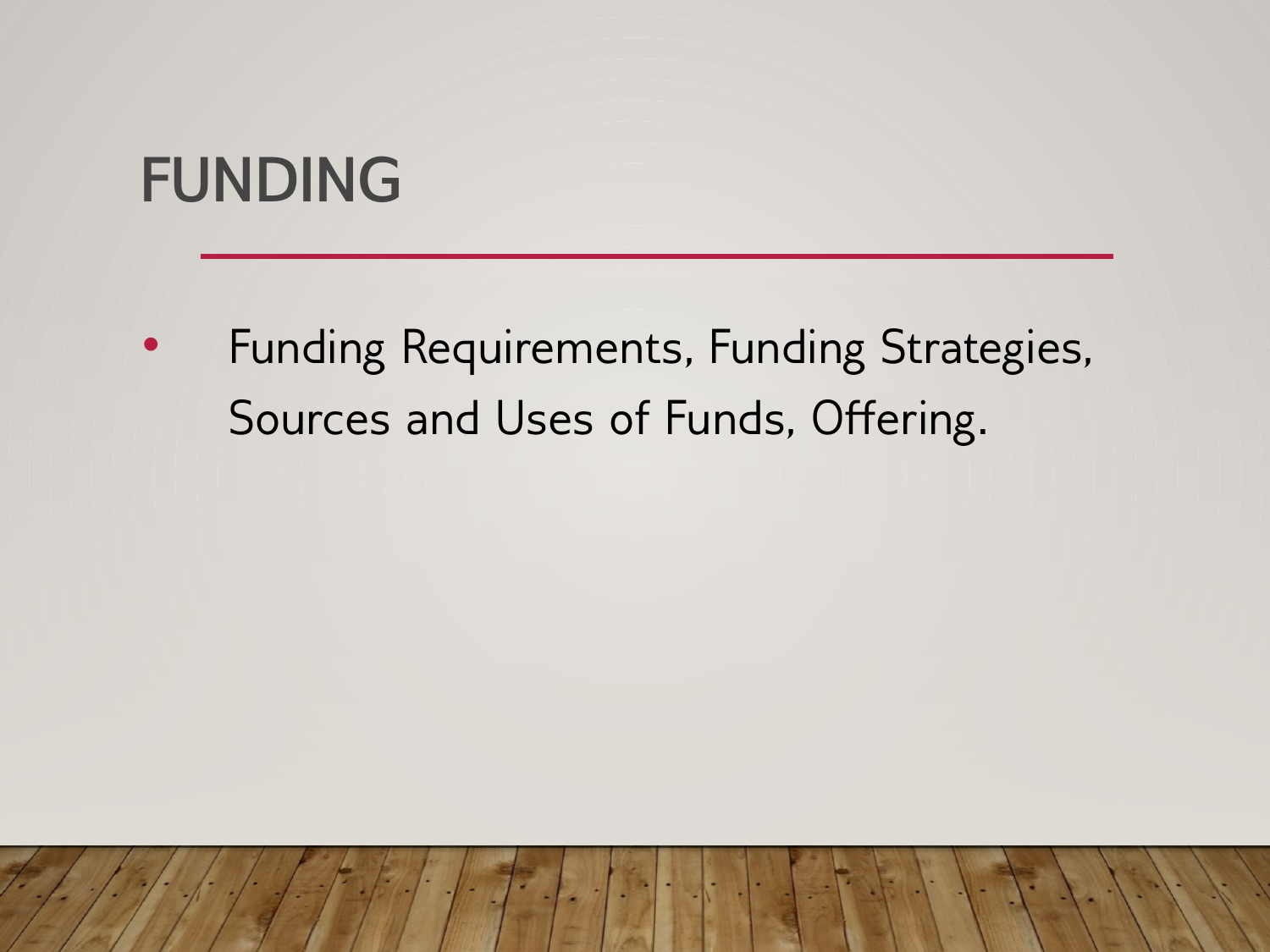

# Funding
Funding Requirements, Funding Strategies, Sources and Uses of Funds, Offering.